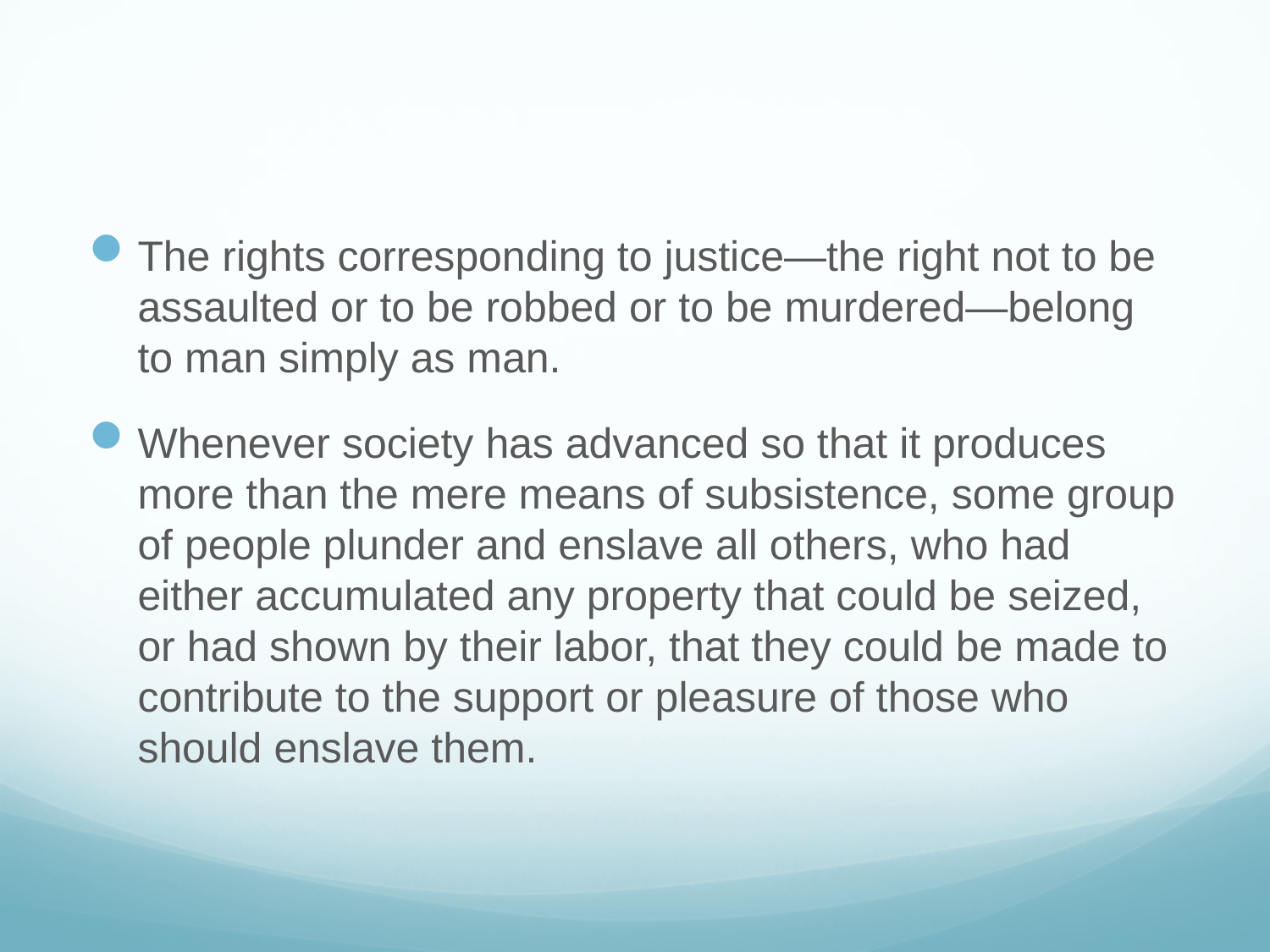

#
The rights corresponding to justice—the right not to be assaulted or to be robbed or to be murdered—belong to man simply as man.
Whenever society has advanced so that it produces more than the mere means of subsistence, some group of people plunder and enslave all others, who had either accumulated any property that could be seized, or had shown by their labor, that they could be made to contribute to the support or pleasure of those who should enslave them.